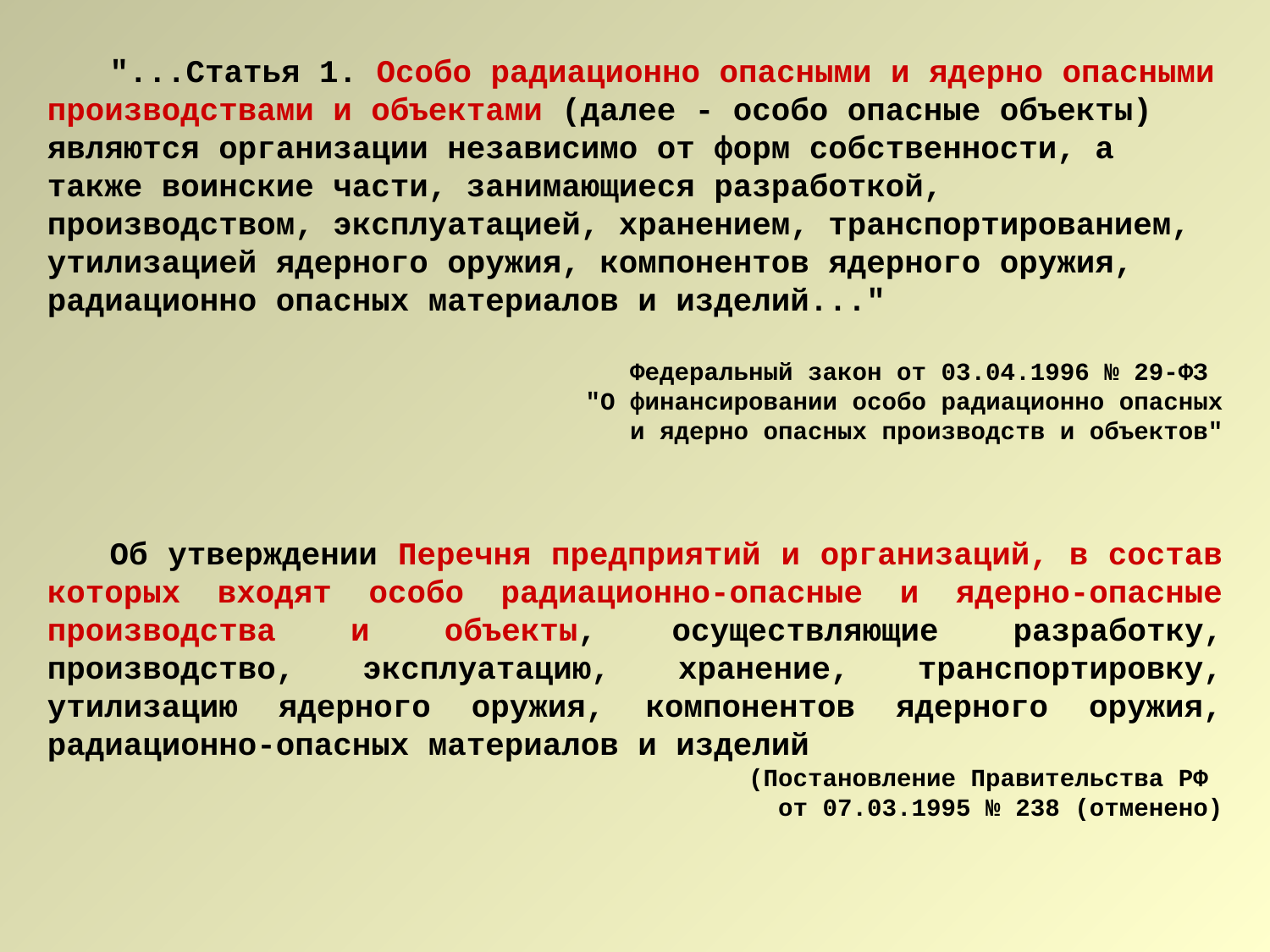

"...Статья 1. Особо радиационно опасными и ядерно опасными производствами и объектами (далее - особо опасные объекты) являются организации независимо от форм собственности, а также воинские части, занимающиеся разработкой, производством, эксплуатацией, хранением, транспортированием, утилизацией ядерного оружия, компонентов ядерного оружия, радиационно опасных материалов и изделий..."

Федеральный закон от 03.04.1996 № 29-ФЗ
"О финансировании особо радиационно опасных
 и ядерно опасных производств и объектов"

Об утверждении Перечня предприятий и организаций, в состав которых входят особо радиационно-опасные и ядерно-опасные производства и объекты, осуществляющие разработку, производство, эксплуатацию, хранение, транспортировку, утилизацию ядерного оружия, компонентов ядерного оружия, радиационно-опасных материалов и изделий
(Постановление Правительства РФ
от 07.03.1995 № 238 (отменено)